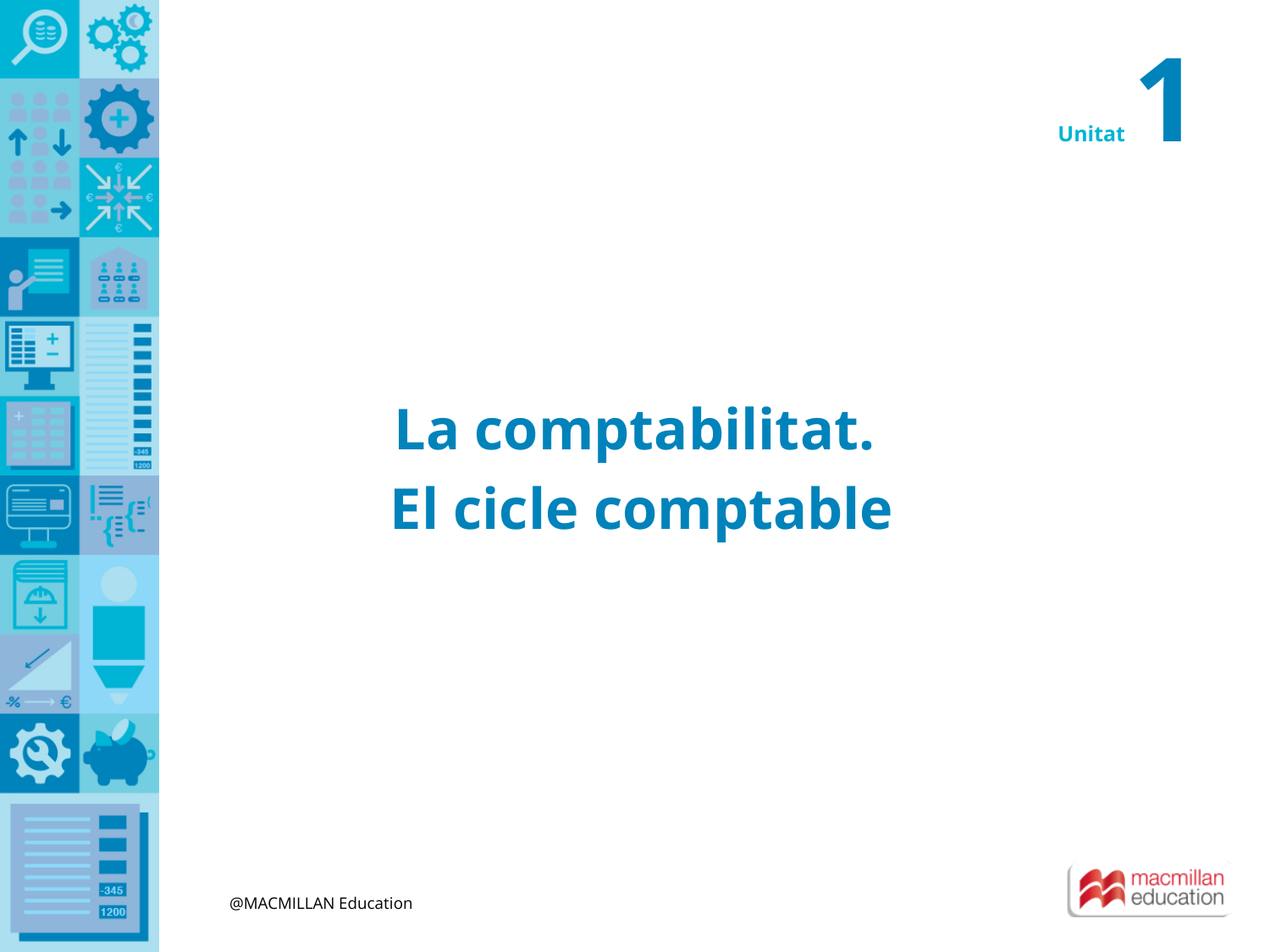

1
Unitat
La comptabilitat.
El cicle comptable